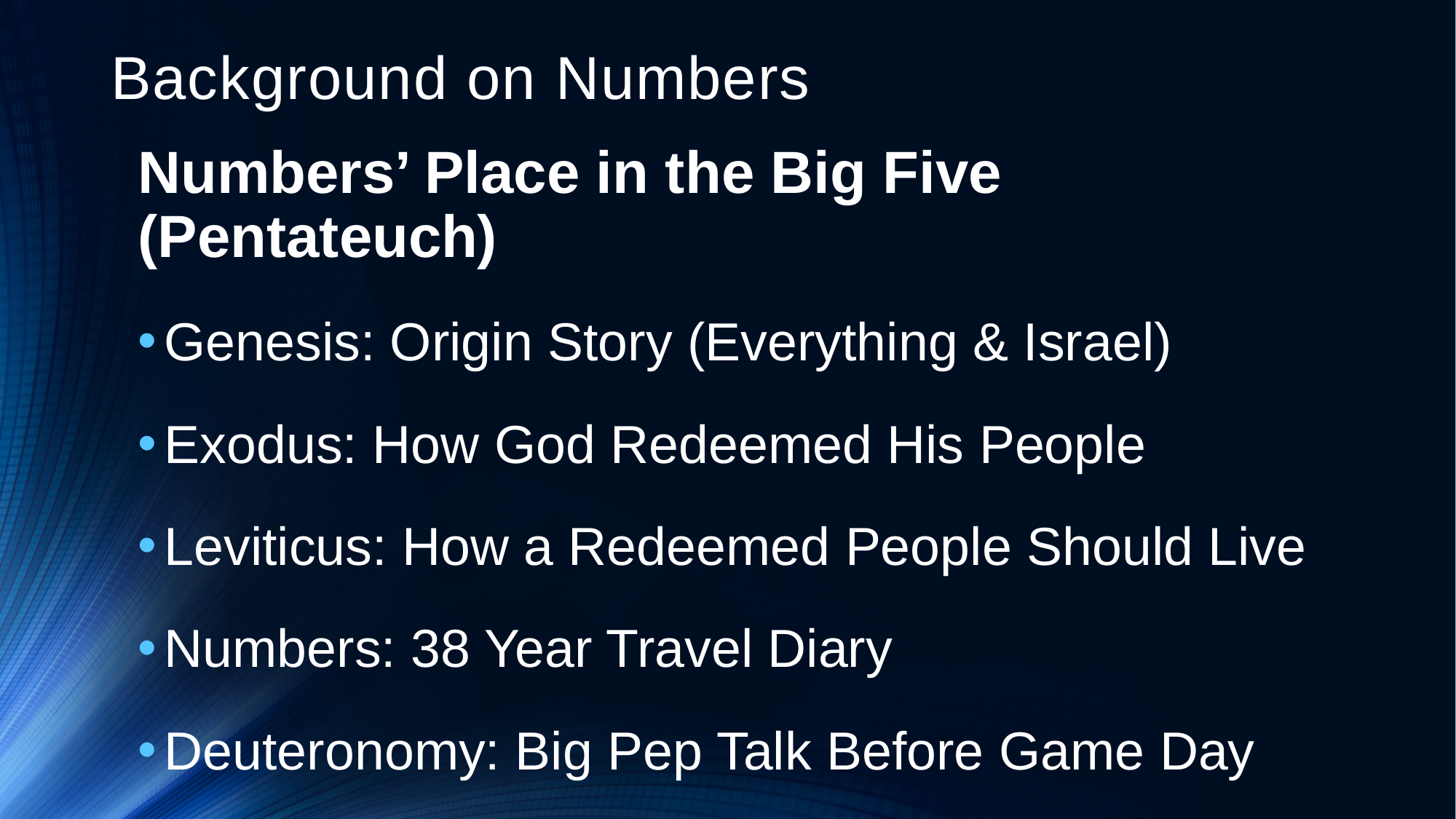

# Background on Numbers
Numbers’ Place in the Big Five (Pentateuch)
Genesis: Origin Story (Everything & Israel)
Exodus: How God Redeemed His People
Leviticus: How a Redeemed People Should Live
Numbers: 38 Year Travel Diary
Deuteronomy: Big Pep Talk Before Game Day